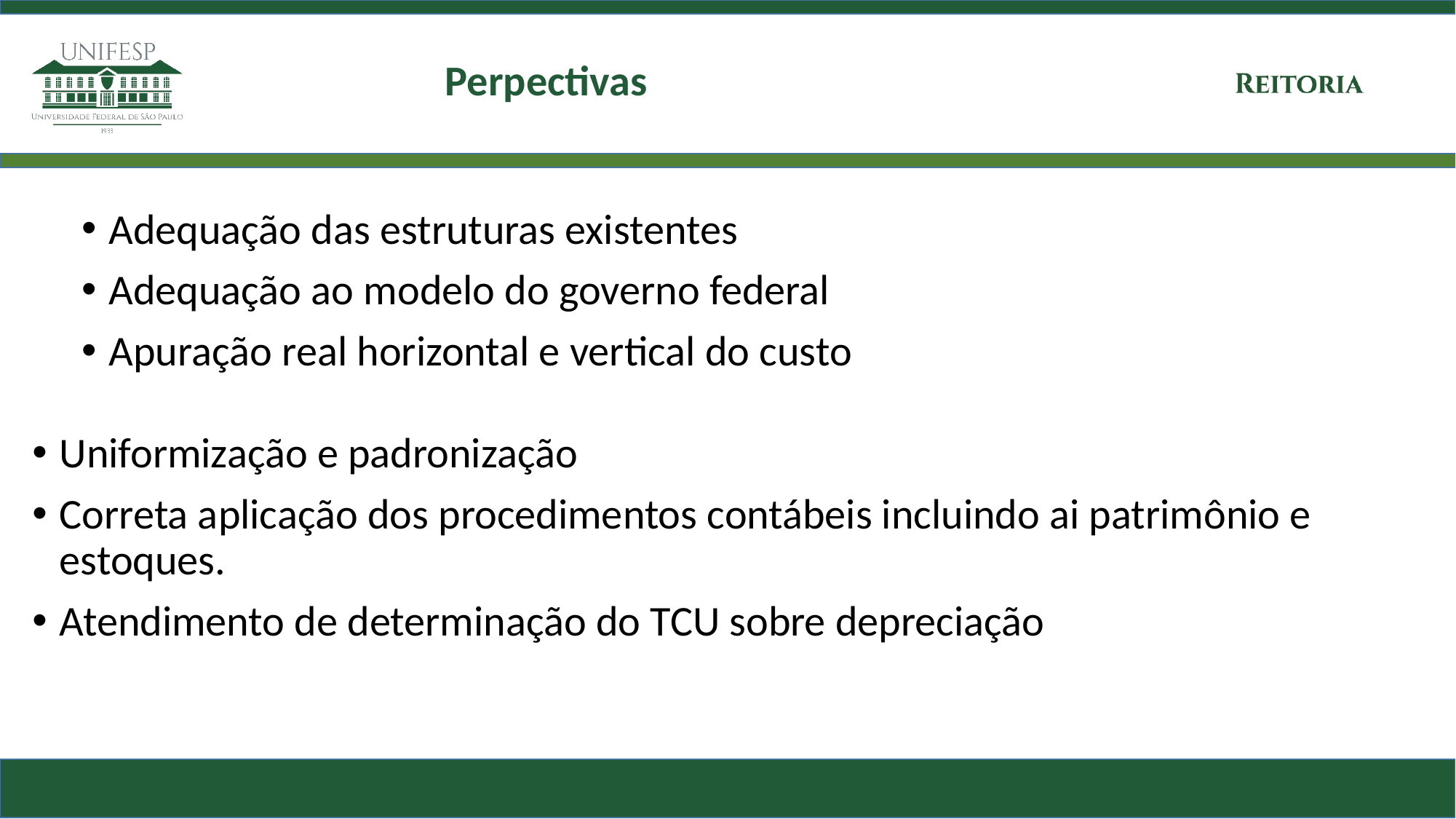

# Perpectivas

Uniformização e padronização
Correta aplicação dos procedimentos contábeis incluindo ai patrimônio e estoques.
Atendimento de determinação do TCU sobre depreciação
Adequação das estruturas existentes
Adequação ao modelo do governo federal
Apuração real horizontal e vertical do custo